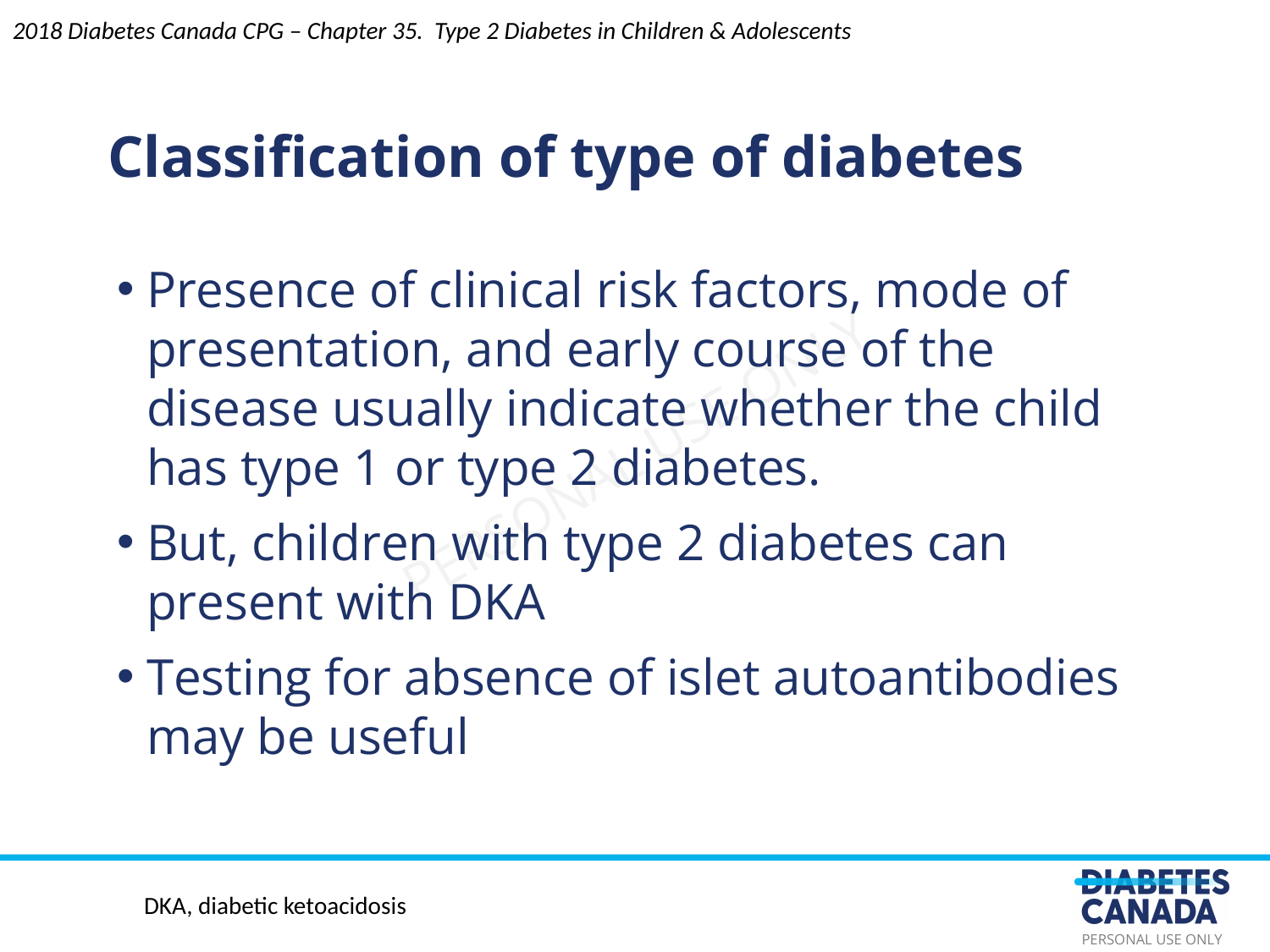

2018 Diabetes Canada CPG – Chapter 35.  Type 2 Diabetes in Children & Adolescents
Classification of type of diabetes
Presence of clinical risk factors, mode of presentation, and early course of the disease usually indicate whether the child has type 1 or type 2 diabetes.
But, children with type 2 diabetes can present with DKA
Testing for absence of islet autoantibodies may be useful

DKA, diabetic ketoacidosis